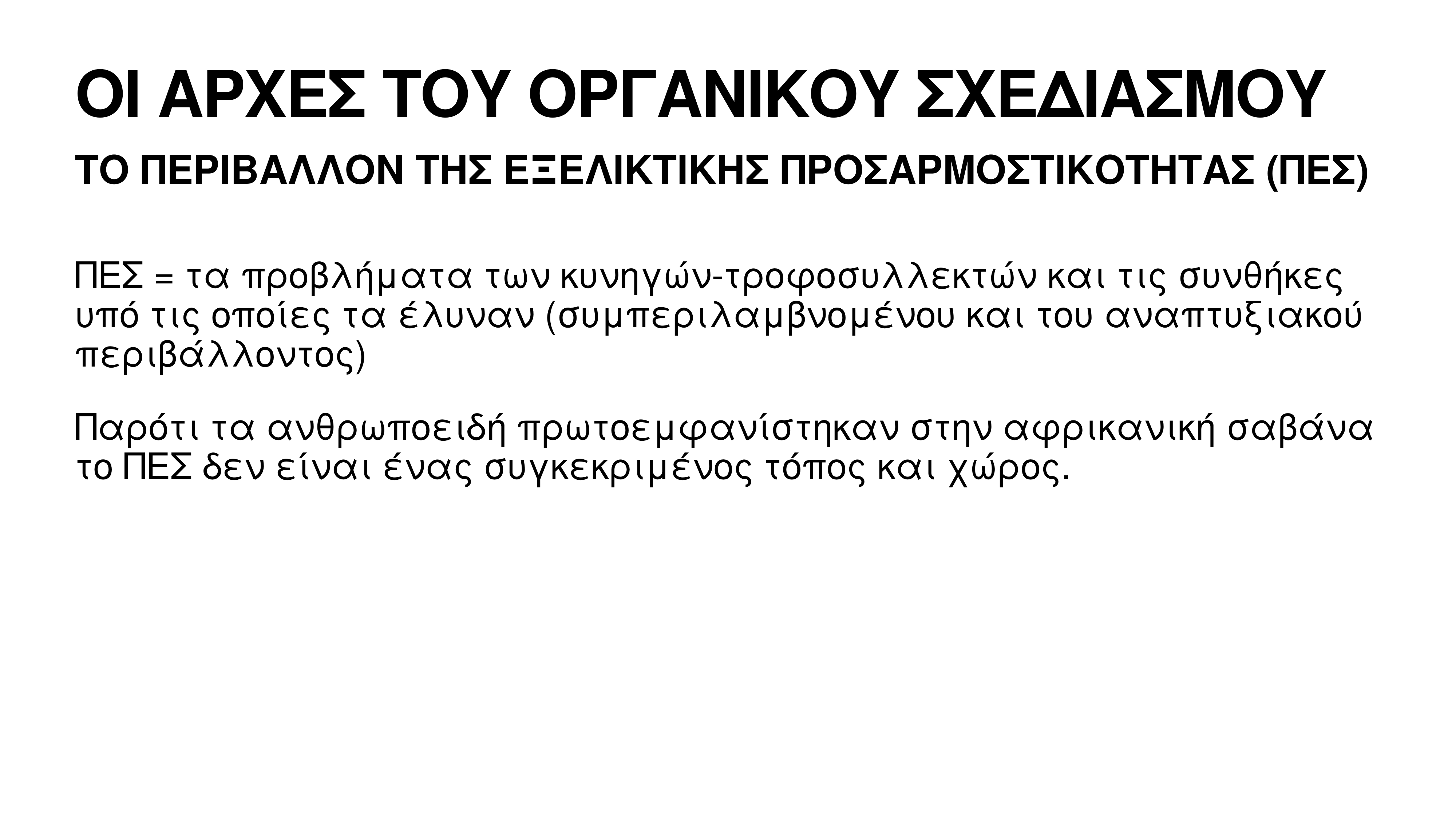

# ΟΙ ΑΡΧΕΣ ΤΟΥ ΟΡΓΑΝΙΚΟΥ ΣΧΕΔΙΑΣΜΟΥ
ΤΟ ΠΕΡΙΒΑΛΛΟΝ ΤΗΣ ΕΞΕΛΙΚΤΙΚΗΣ ΠΡΟΣΑΡΜΟΣΤΙΚΟΤΗΤΑΣ (ΠΕΣ)
ΠΕΣ = τα προβλήματα των κυνηγών-τροφοσυλλεκτών και τις συνθήκες υπό τις οποίες τα έλυναν (συμπεριλαμβνομένου και του αναπτυξιακού περιβάλλοντος)
Παρότι τα ανθρωποειδή πρωτοεμφανίστηκαν στην αφρικανική σαβάνα το ΠΕΣ δεν είναι ένας συγκεκριμένος τόπος και χώρος.